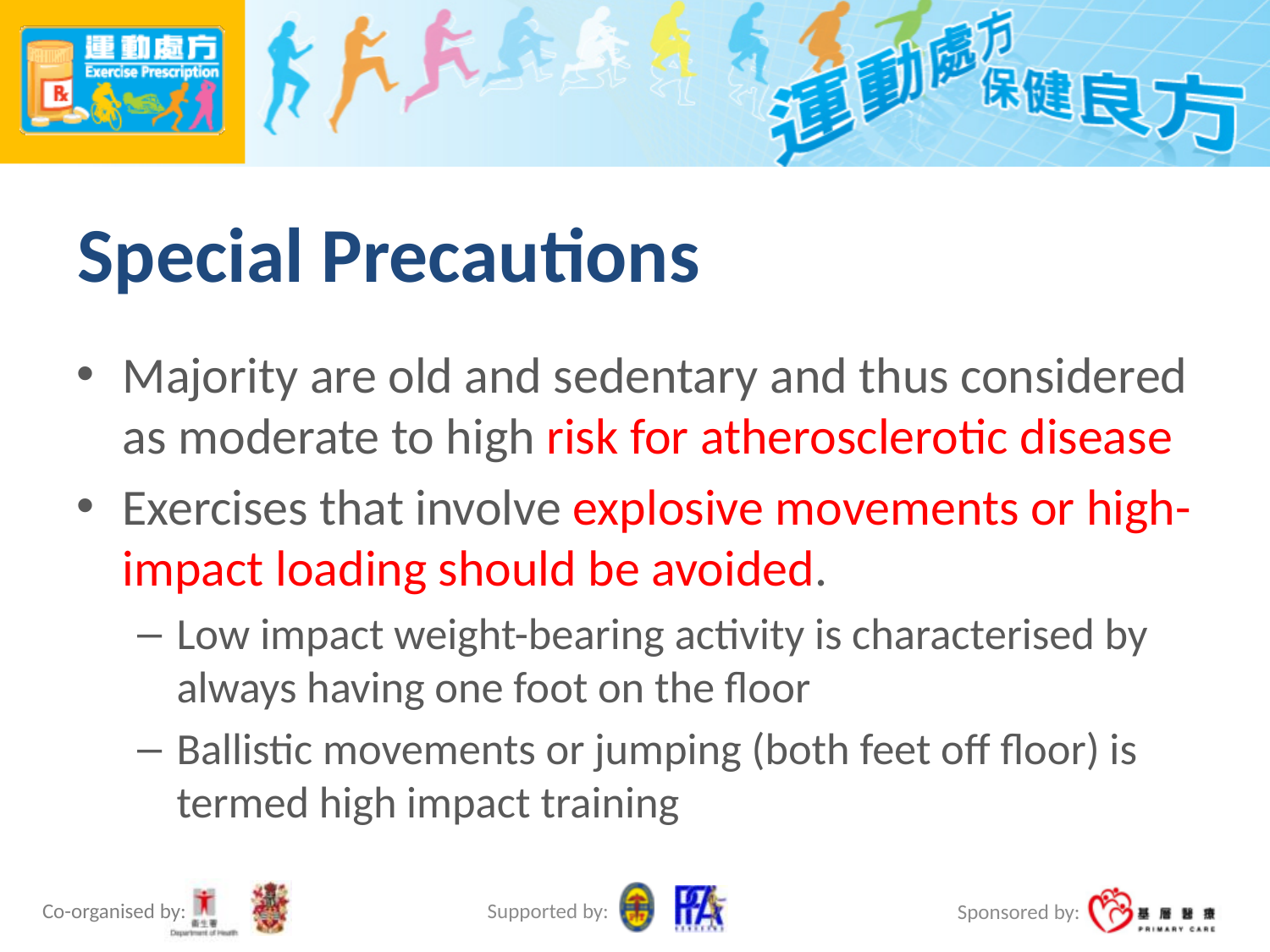

# Special Precautions
Majority are old and sedentary and thus considered as moderate to high risk for atherosclerotic disease
Exercises that involve explosive movements or high-impact loading should be avoided.
Low impact weight-bearing activity is characterised by always having one foot on the floor
Ballistic movements or jumping (both feet off floor) is termed high impact training